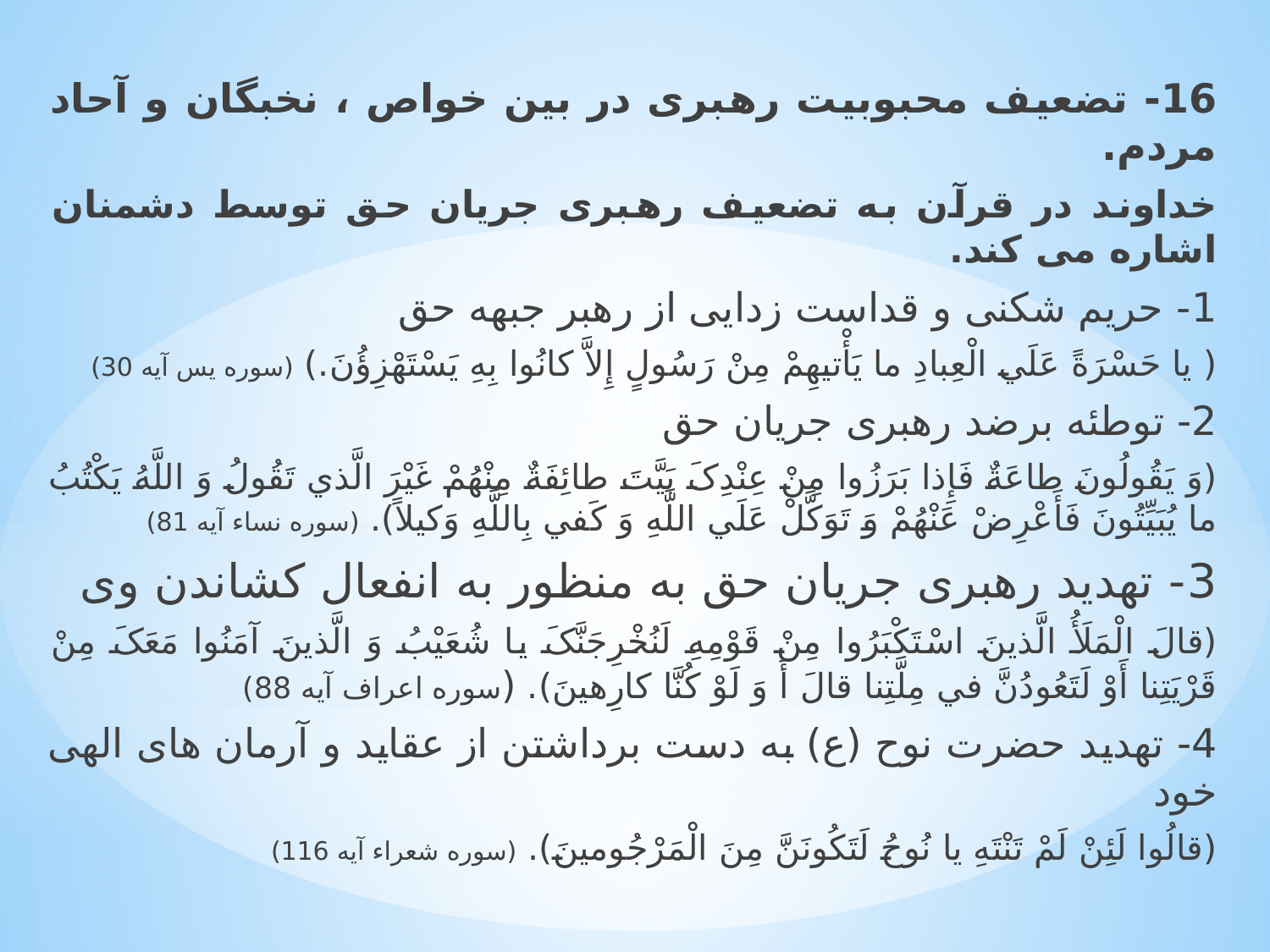

16- تضعیف محبوبیت رهبری در بین خواص ، نخبگان و آحاد مردم.
خداوند در قرآن به تضعیف رهبری جریان حق توسط دشمنان اشاره می کند.
1- حریم شکنی و قداست زدایی از رهبر جبهه حق
( يا حَسْرَةً عَلَي الْعِبادِ ما يَأْتيهِمْ مِنْ رَسُولٍ إِلاَّ کانُوا بِهِ يَسْتَهْزِؤُنَ.) (سوره یس آیه 30)
2- توطئه برضد رهبری جریان حق
(وَ يَقُولُونَ طاعَةٌ فَإِذا بَرَزُوا مِنْ عِنْدِکَ بَيَّتَ طائِفَةٌ مِنْهُمْ غَيْرَ الَّذي تَقُولُ وَ اللَّهُ يَکْتُبُ ما يُبَيِّتُونَ فَأَعْرِضْ عَنْهُمْ وَ تَوَکَّلْ عَلَي اللَّهِ وَ کَفي‏ بِاللَّهِ وَکيلاً). (سوره نساء آیه 81)
3- تهدید رهبری جریان حق به منظور به انفعال کشاندن وی
(قالَ الْمَلَأُ الَّذينَ اسْتَکْبَرُوا مِنْ قَوْمِهِ لَنُخْرِجَنَّکَ يا شُعَيْبُ وَ الَّذينَ آمَنُوا مَعَکَ مِنْ قَرْيَتِنا أَوْ لَتَعُودُنَّ في‏ مِلَّتِنا قالَ أَ وَ لَوْ کُنَّا کارِهينَ). (سوره اعراف آیه 88)
4- تهدید حضرت نوح (ع) به دست برداشتن از عقاید و آرمان های الهی خود
(قالُوا لَئِنْ لَمْ تَنْتَهِ يا نُوحُ لَتَکُونَنَّ مِنَ الْمَرْجُومينَ). (سوره شعراء آیه 116)